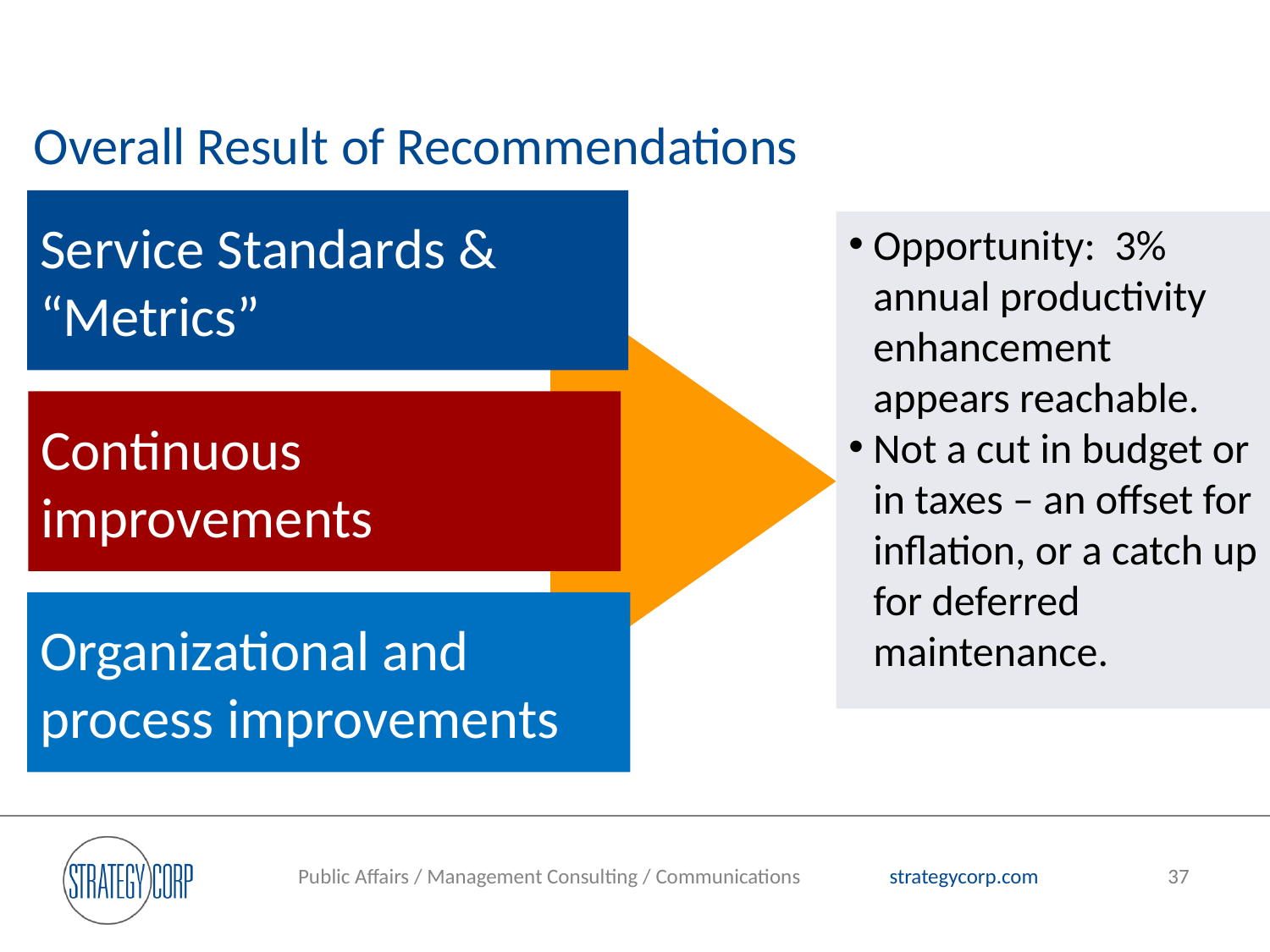

Overall Result of Recommendations
Service Standards & “Metrics”
Opportunity:  3% annual productivity enhancement appears reachable.
Not a cut in budget or in taxes – an offset for inflation, or a catch up for deferred maintenance.

Continuous improvements
Organizational and process improvements